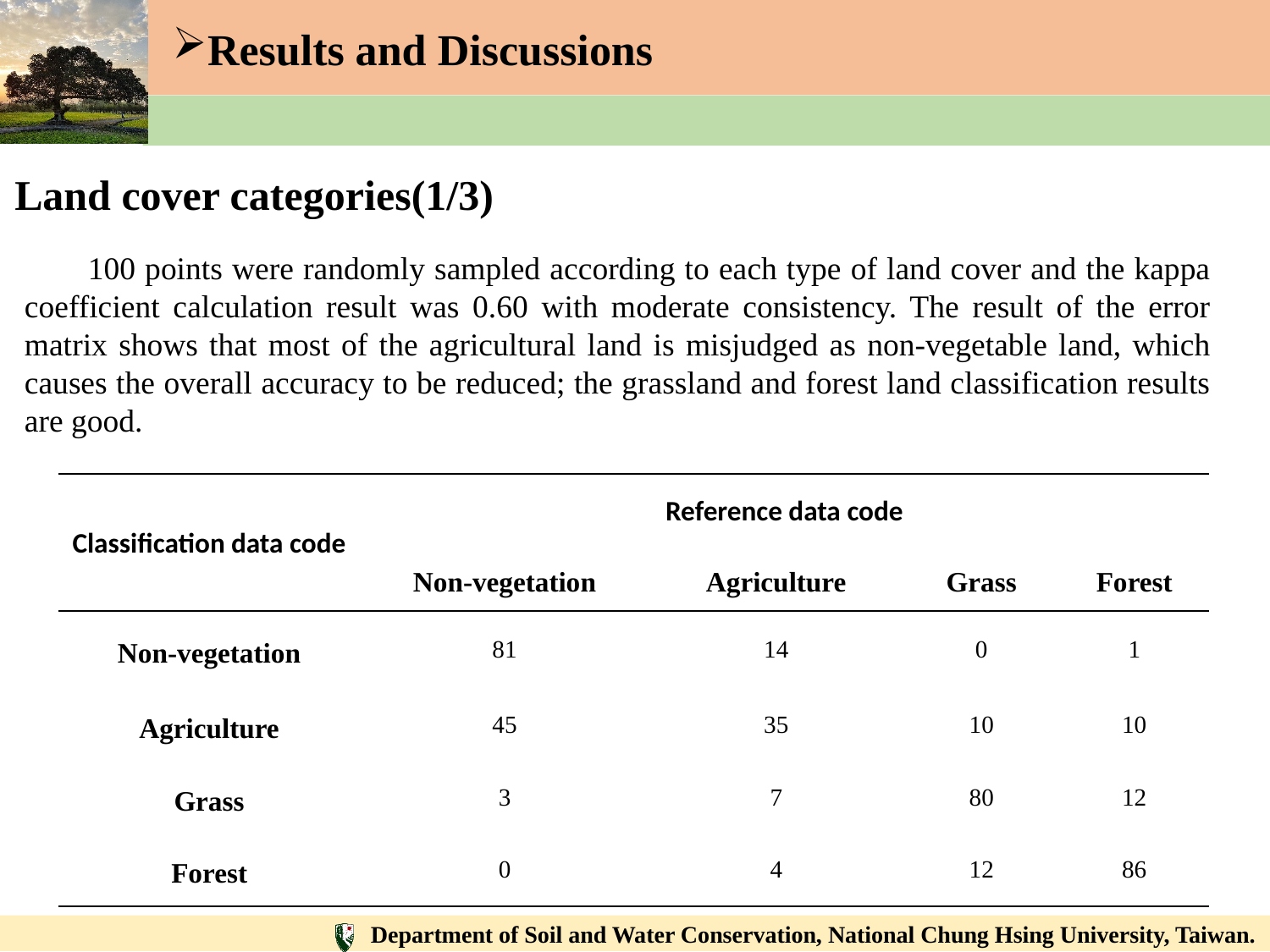

Results and Discussions
Land cover categories(1/3)
100 points were randomly sampled according to each type of land cover and the kappa coefficient calculation result was 0.60 with moderate consistency. The result of the error matrix shows that most of the agricultural land is misjudged as non-vegetable land, which causes the overall accuracy to be reduced; the grassland and forest land classification results are good.

| Classification data code | Reference data code |  |  |  |
| --- | --- | --- | --- | --- |
|  | Non-vegetation | Agriculture | Grass | Forest |
| Non-vegetation | 81 | 14 | 0 | 1 |
| Agriculture | 45 | 35 | 10 | 10 |
| Grass | 3 | 7 | 80 | 12 |
| Forest | 0 | 4 | 12 | 86 |